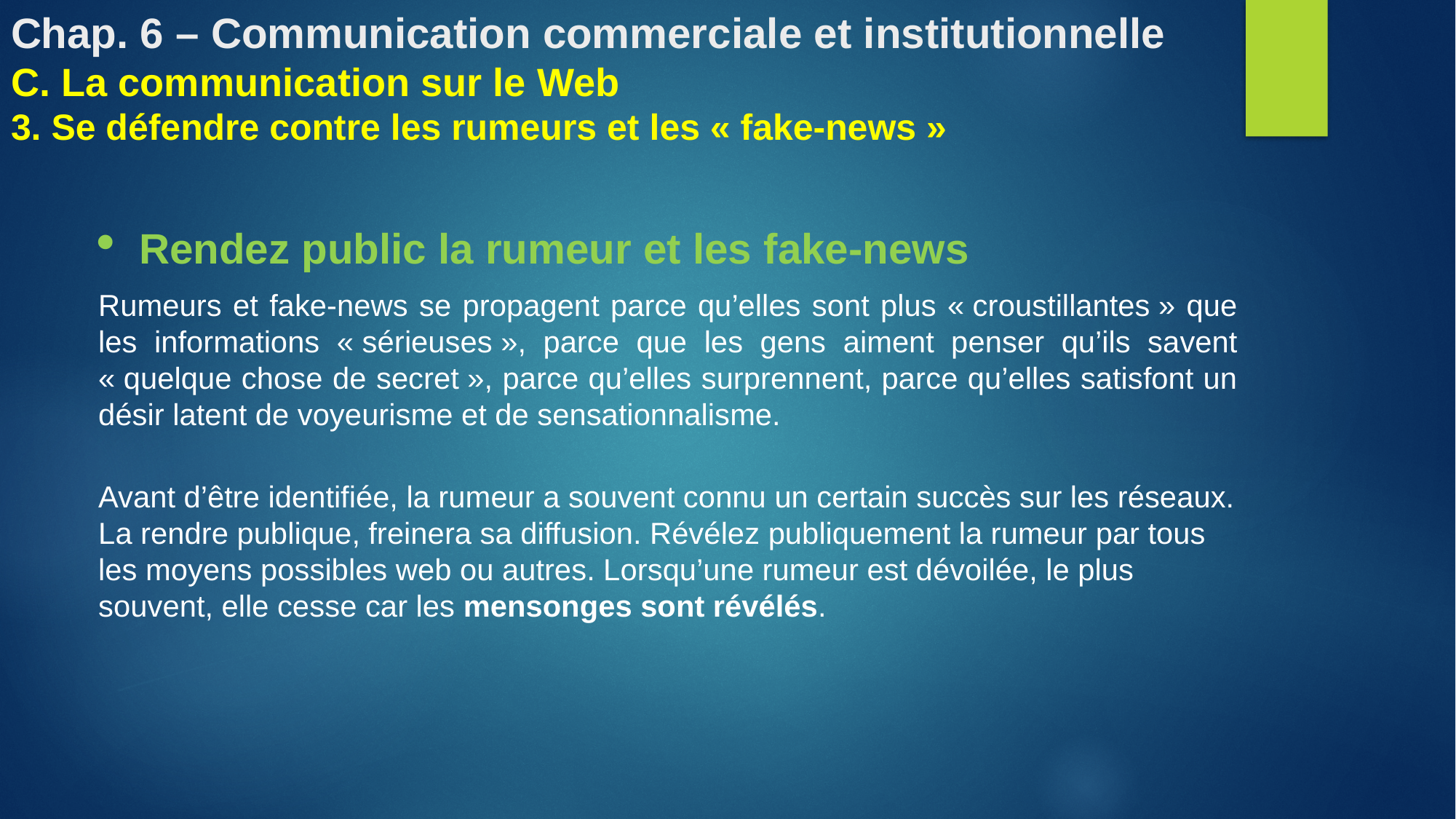

Chap. 6 – Communication commerciale et institutionnelle
C. La communication sur le Web
3. Se défendre contre les rumeurs et les « fake-news »
Rendez public la rumeur et les fake-news
Rumeurs et fake-news se propagent parce qu’elles sont plus « croustillantes » que les informations « sérieuses », parce que les gens aiment penser qu’ils savent « quelque chose de secret », parce qu’elles surprennent, parce qu’elles satisfont un désir latent de voyeurisme et de sensationnalisme.

Avant d’être identifiée, la rumeur a souvent connu un certain succès sur les réseaux. La rendre publique, freinera sa diffusion. Révélez publiquement la rumeur par tous les moyens possibles web ou autres. Lorsqu’une rumeur est dévoilée, le plus souvent, elle cesse car les mensonges sont révélés.